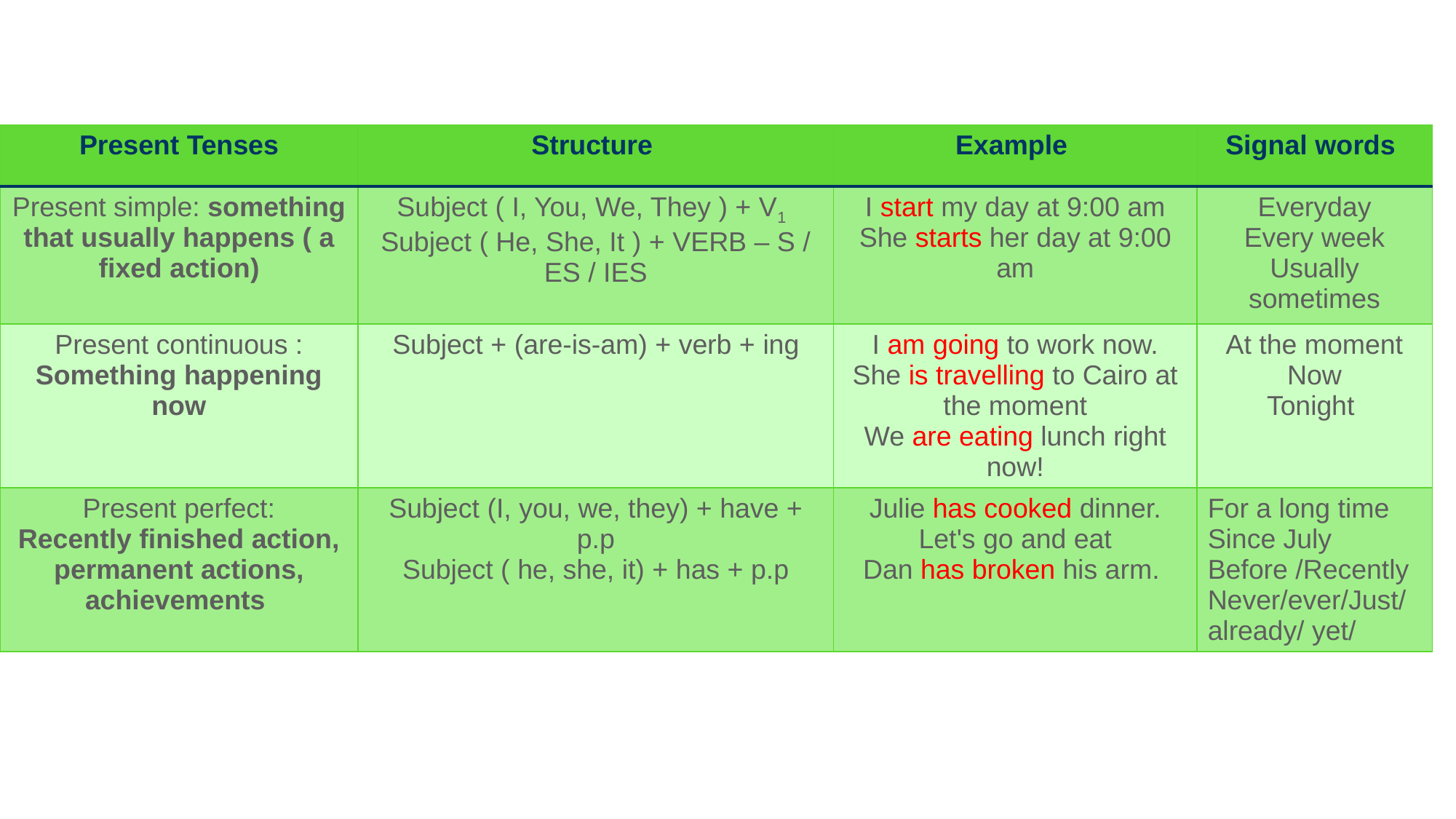

| Present Tenses | Structure | Example | Signal words |
| --- | --- | --- | --- |
| Present simple: something that usually happens ( a fixed action) | Subject ( I, You, We, They ) + V1   Subject ( He, She, It ) + VERB – S / ES / IES | I start my day at 9:00 am She starts her day at 9:00 am | Everyday Every week Usually sometimes |
| Present continuous : Something happening now | Subject + (are-is-am) + verb + ing | I am going to work now. She is travelling to Cairo at the moment We are eating lunch right now! | At the moment Now Tonight |
| Present perfect: Recently finished action, permanent actions, achievements | Subject (I, you, we, they) + have + p.p Subject ( he, she, it) + has + p.p | Julie has cooked dinner. Let's go and eat Dan has broken his arm. | For a long time Since July Before /Recently Never/ever/Just/ already/ yet/ |